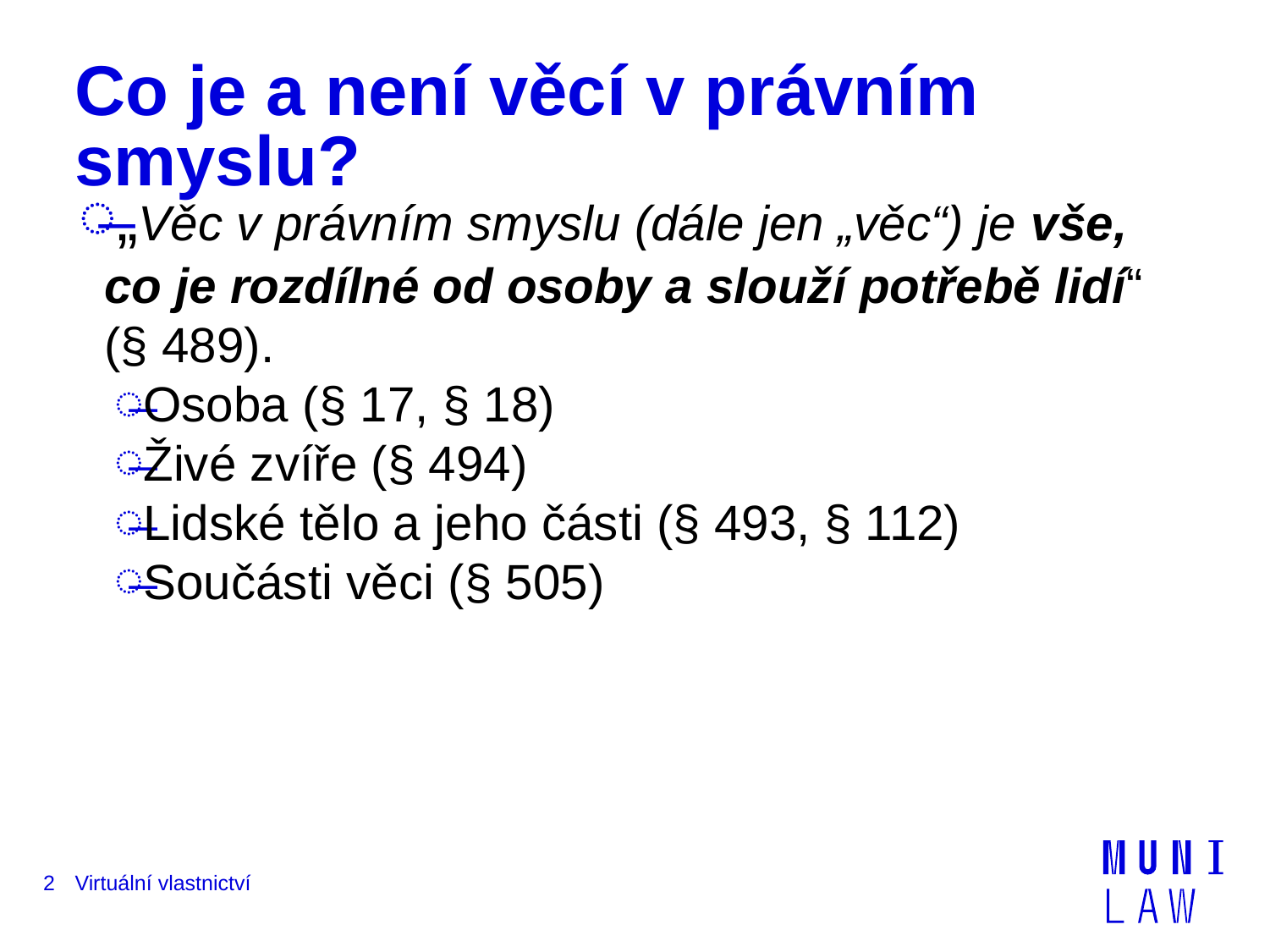

# Co je a není věcí v právním smyslu?
„Věc v právním smyslu (dále jen „věc“) je vše, co je rozdílné od osoby a slouží potřebě lidí“ (§ 489).
Osoba (§ 17, § 18)
Živé zvíře (§ 494)
Lidské tělo a jeho části (§ 493, § 112)
Součásti věci (§ 505)

2
Virtuální vlastnictví